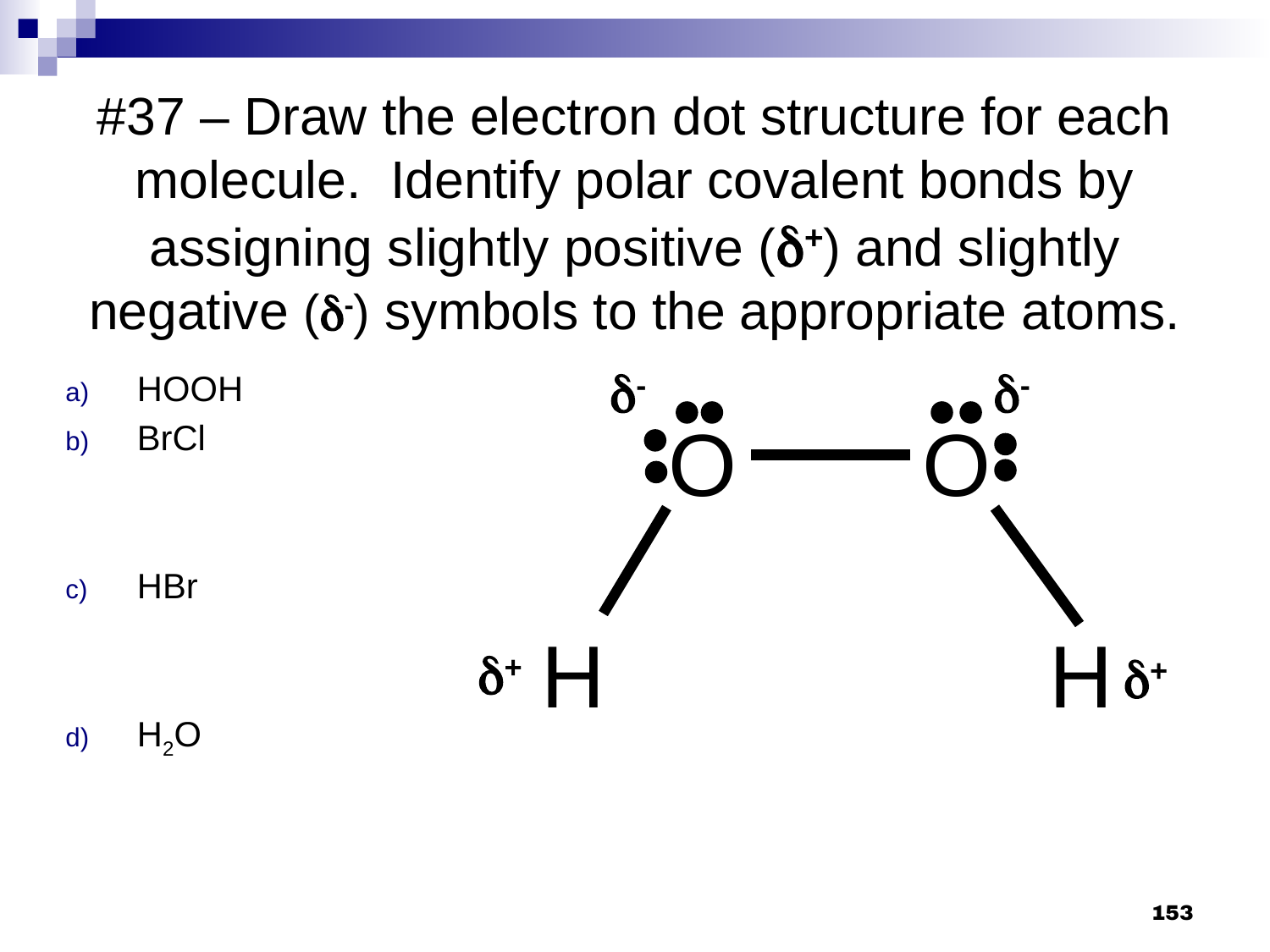

# #37 – Draw the electron dot structure for each molecule.  Identify polar covalent bonds by assigning slightly positive (δ+) and slightly negative (δ-) symbols to the appropriate atoms.
δ-
δ-
HOOH
BrCl
δ+ - Br
δ- - Cl
HBr
δ+ - H
δ- - Br
H2O
δ+ - H
δ- - O

	O		O

H				H

δ+
δ+

153